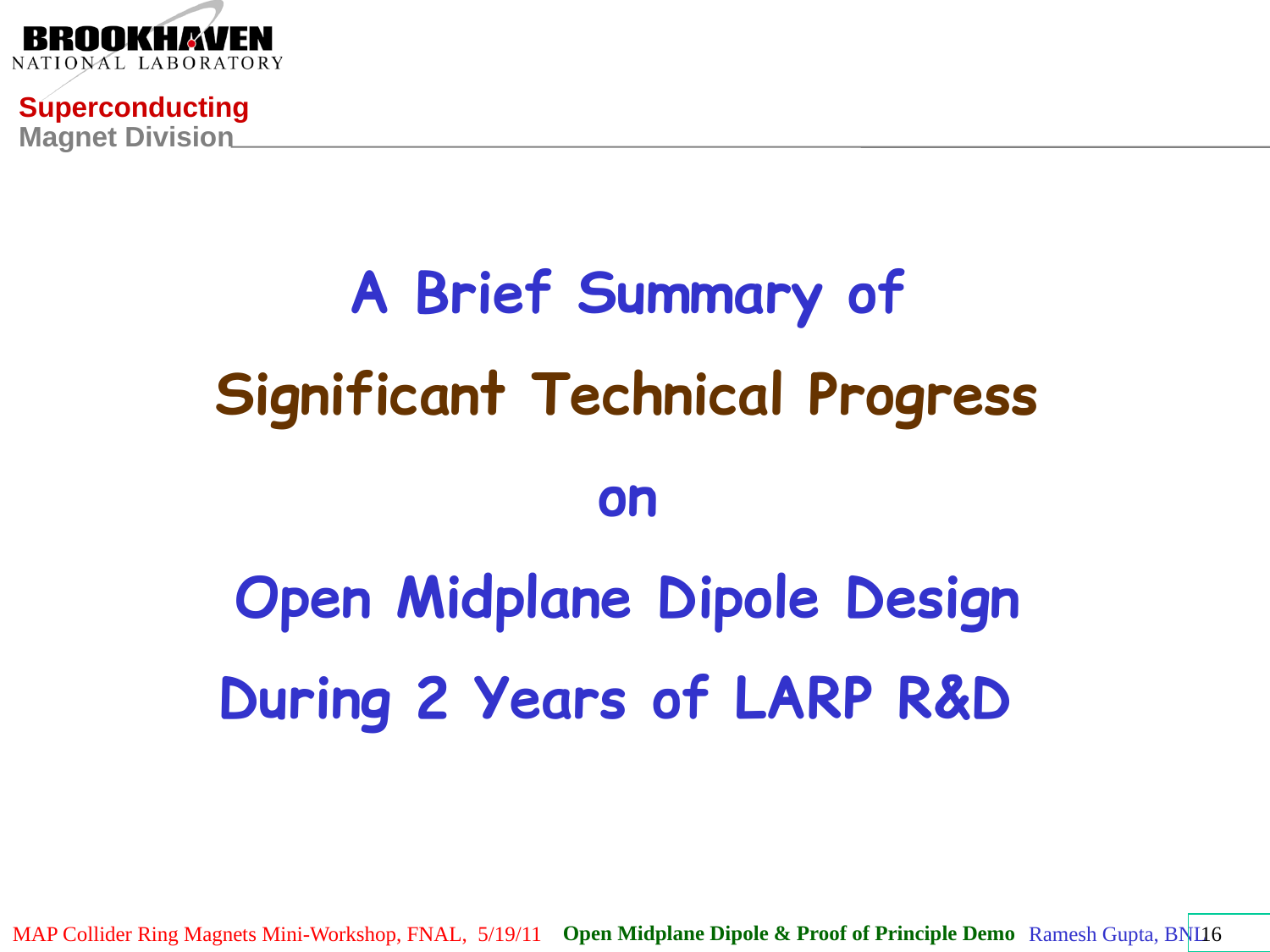

# A Brief Summary of Significant Technical Progress on Open Midplane Dipole Design During 2 Years of LARP R&D